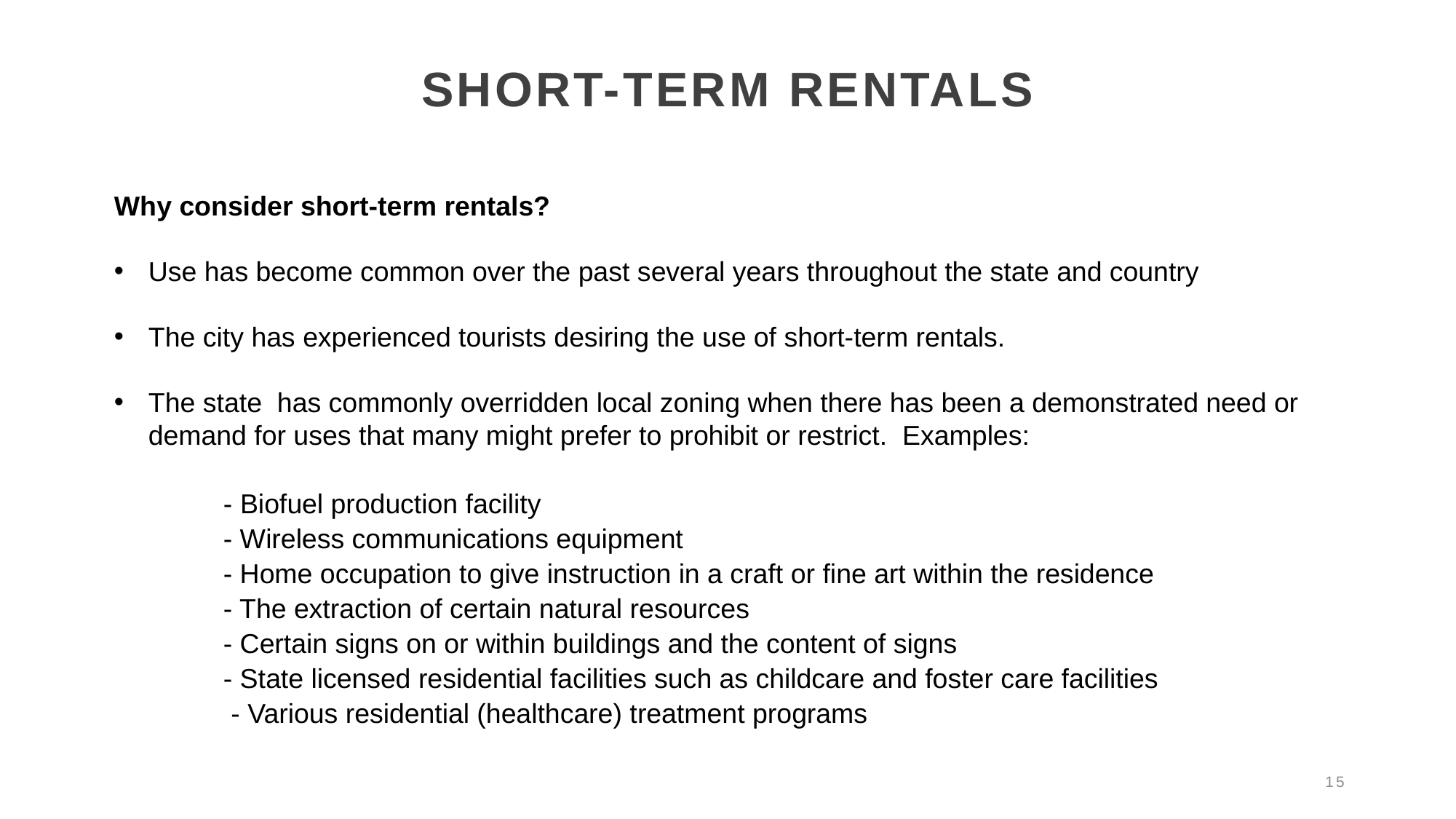

# Short-Term rentals
Why consider short-term rentals?

Use has become common over the past several years throughout the state and country

The city has experienced tourists desiring the use of short-term rentals.

The state  has commonly overridden local zoning when there has been a demonstrated need or demand for uses that many might prefer to prohibit or restrict.  Examples:

	- Biofuel production facility
	- Wireless communications equipment
	- Home occupation to give instruction in a craft or fine art within the residence
	- The extraction of certain natural resources
	- Certain signs on or within buildings and the content of signs
	- State licensed residential facilities such as childcare and foster care facilities
  	 - Various residential (healthcare) treatment programs

15